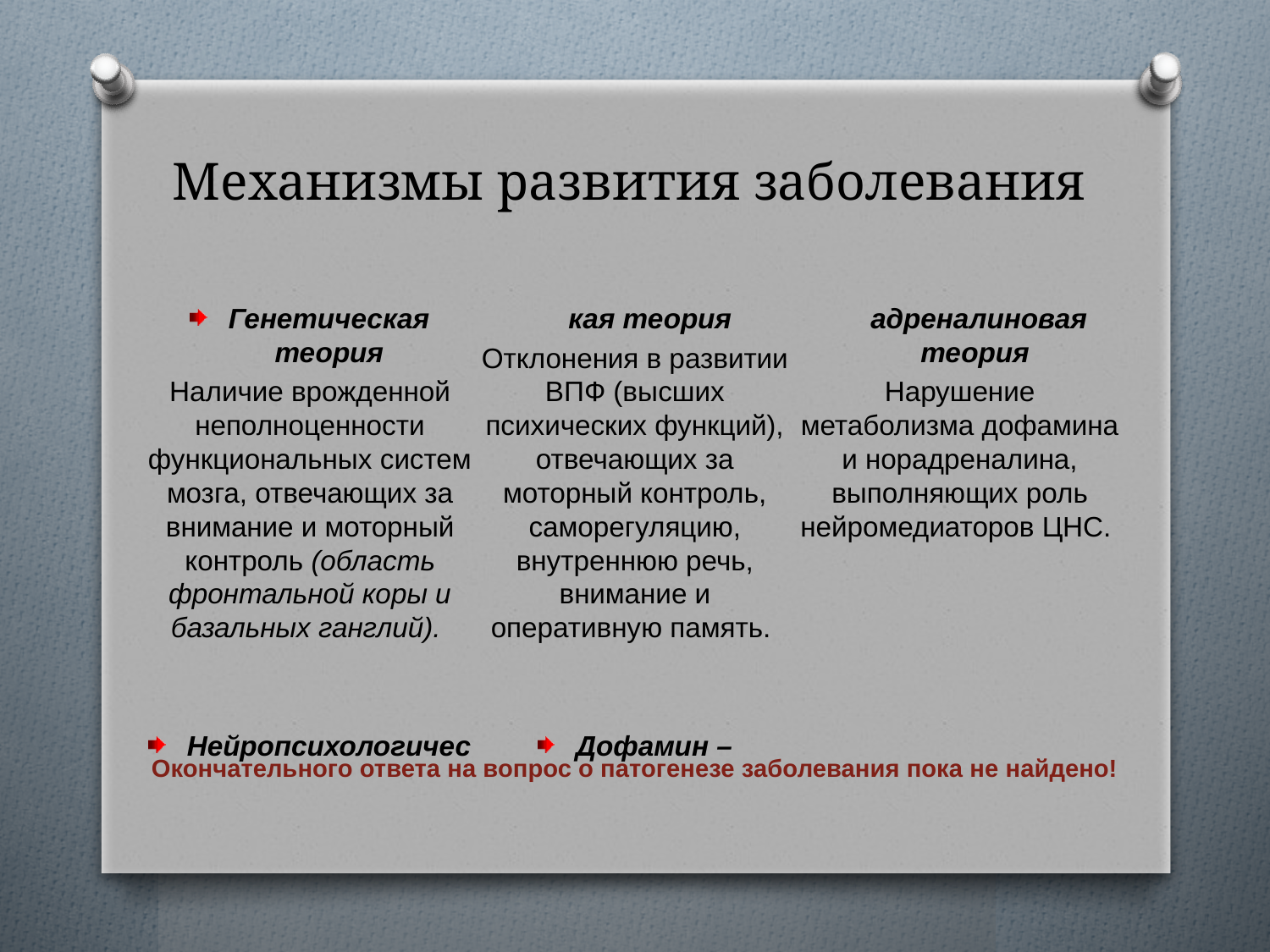

# Механизмы развития заболевания
Генетическая теория
Наличие врожденной неполноценности функциональных систем мозга, отвечающих за внимание и моторный контроль (область фронтальной коры и базальных ганглий).

Нейропсихологическая теория
Отклонения в развитии ВПФ (высших психических функций), отвечающих за моторный контроль, саморегуляцию, внутреннюю речь, внимание и оперативную память.

Дофамин – адреналиновая теория
Нарушение метаболизма дофамина и норадреналина, выполняющих роль нейромедиаторов ЦНС.
Окончательного ответа на вопрос о патогенезе заболевания пока не найдено!